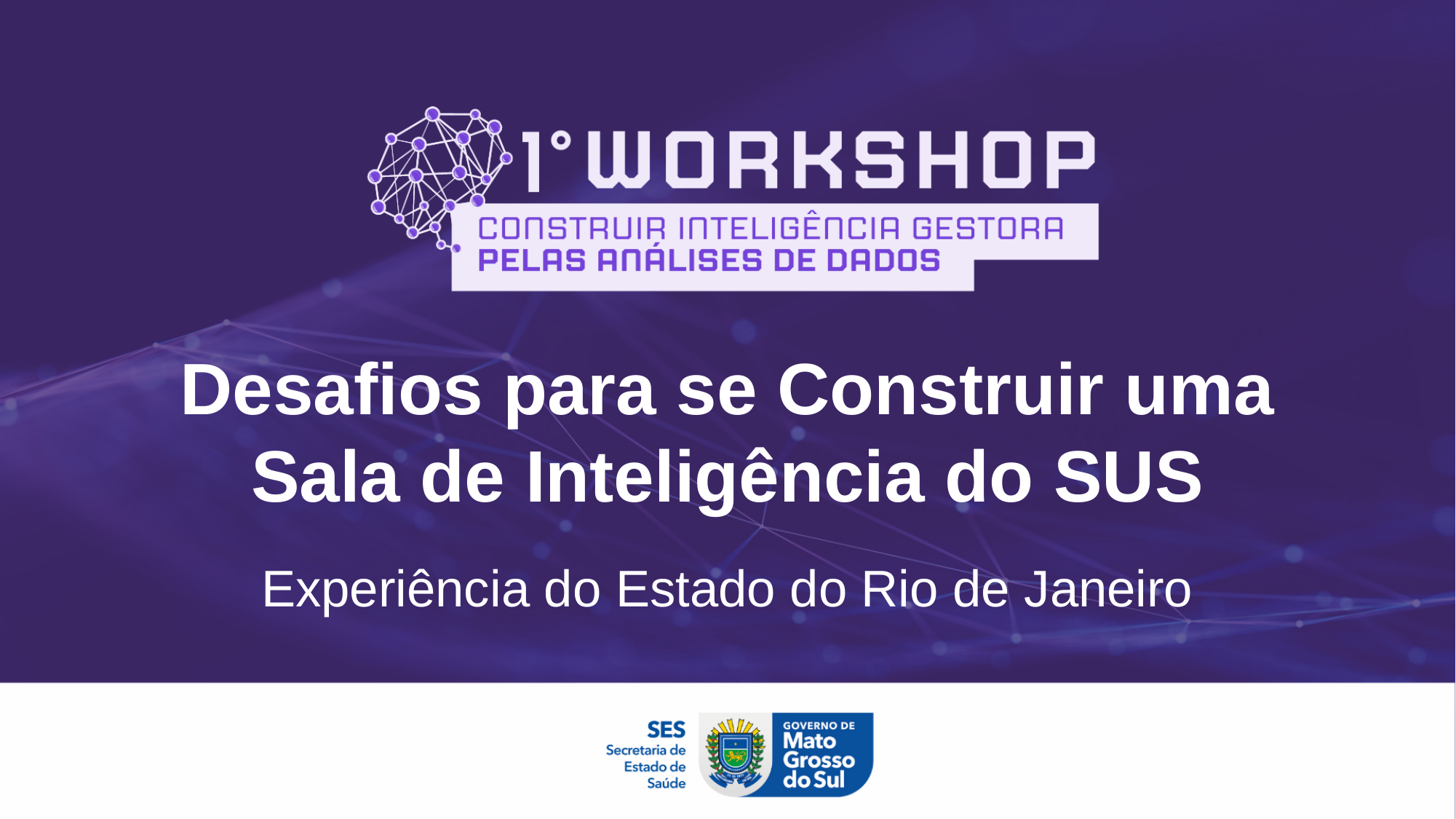

# Desafios para se Construir uma Sala de Inteligência do SUS
Experiência do Estado do Rio de Janeiro